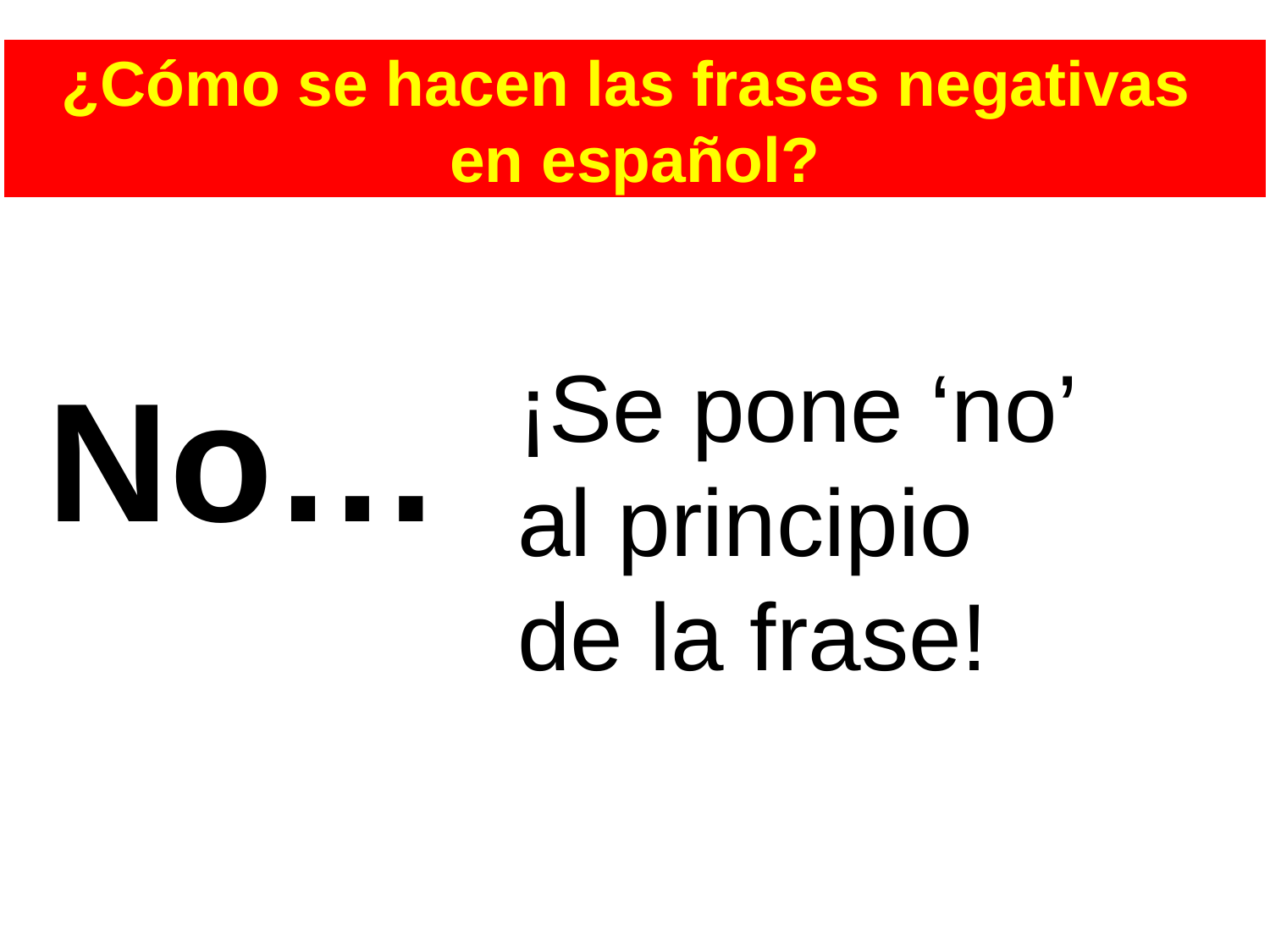

¿Cómo se hacen las frases negativas
en español?
¡Se pone ‘no’
al principio
de la frase!
No…